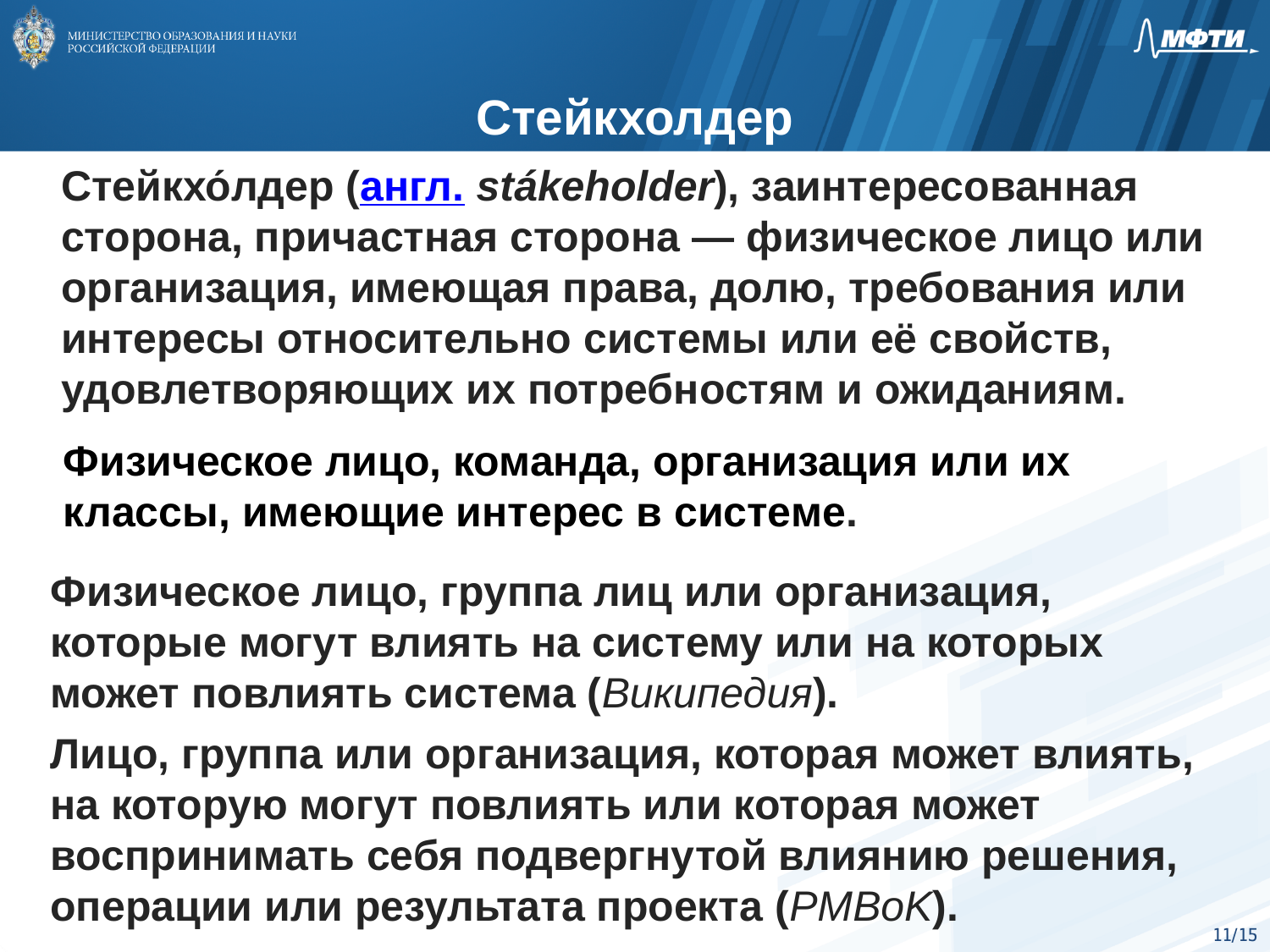

Стейкхолдер
Стейкхо́лдер (англ. stákeholder), заинтересованная сторона, причастная сторона — физическое лицо или организация, имеющая права, долю, требования или интересы относительно системы или её свойств, удовлетворяющих их потребностям и ожиданиям.
Физическое лицо, команда, организация или их классы, имеющие интерес в системе.
Физическое лицо, группа лиц или организация, которые могут влиять на систему или на которых может повлиять система (Википедия).

Лицо, группа или организация, которая может влиять, на которую могут повлиять или которая может воспринимать себя подвергнутой влиянию решения, операции или результата проекта (PMBoK).